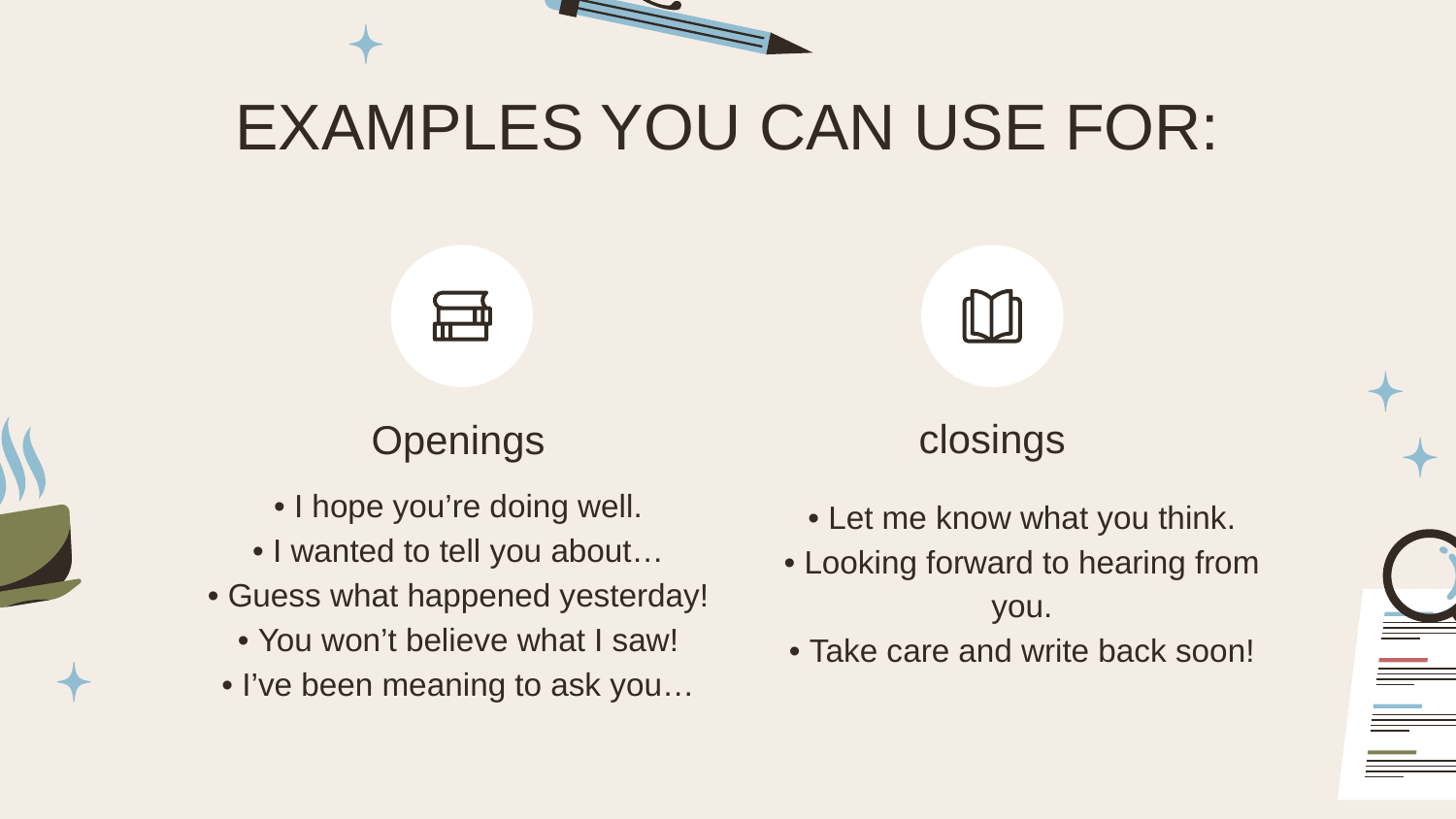

# EXAMPLES YOU CAN USE FOR:

closings
Openings
• I hope you’re doing well.
• I wanted to tell you about…
• Guess what happened yesterday!
• You won’t believe what I saw!
• I’ve been meaning to ask you…
• Let me know what you think.
• Looking forward to hearing from you.
• Take care and write back soon!